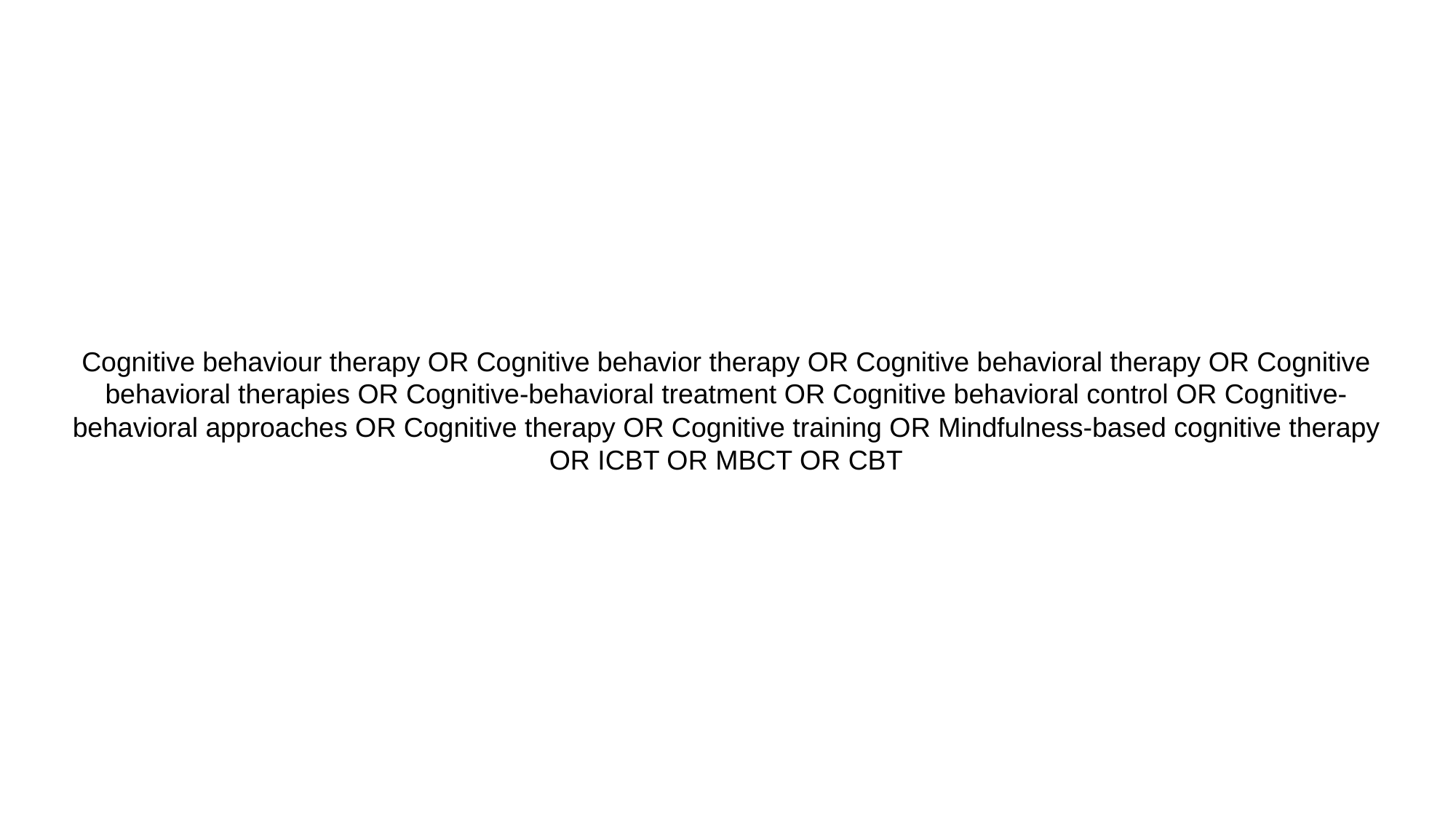

Cognitive behaviour therapy OR Cognitive behavior therapy OR Cognitive behavioral therapy OR Cognitive behavioral therapies OR Cognitive-behavioral treatment OR Cognitive behavioral control OR Cognitive-behavioral approaches OR Cognitive therapy OR Cognitive training OR Mindfulness-based cognitive therapy OR ICBT OR MBCT OR CBT